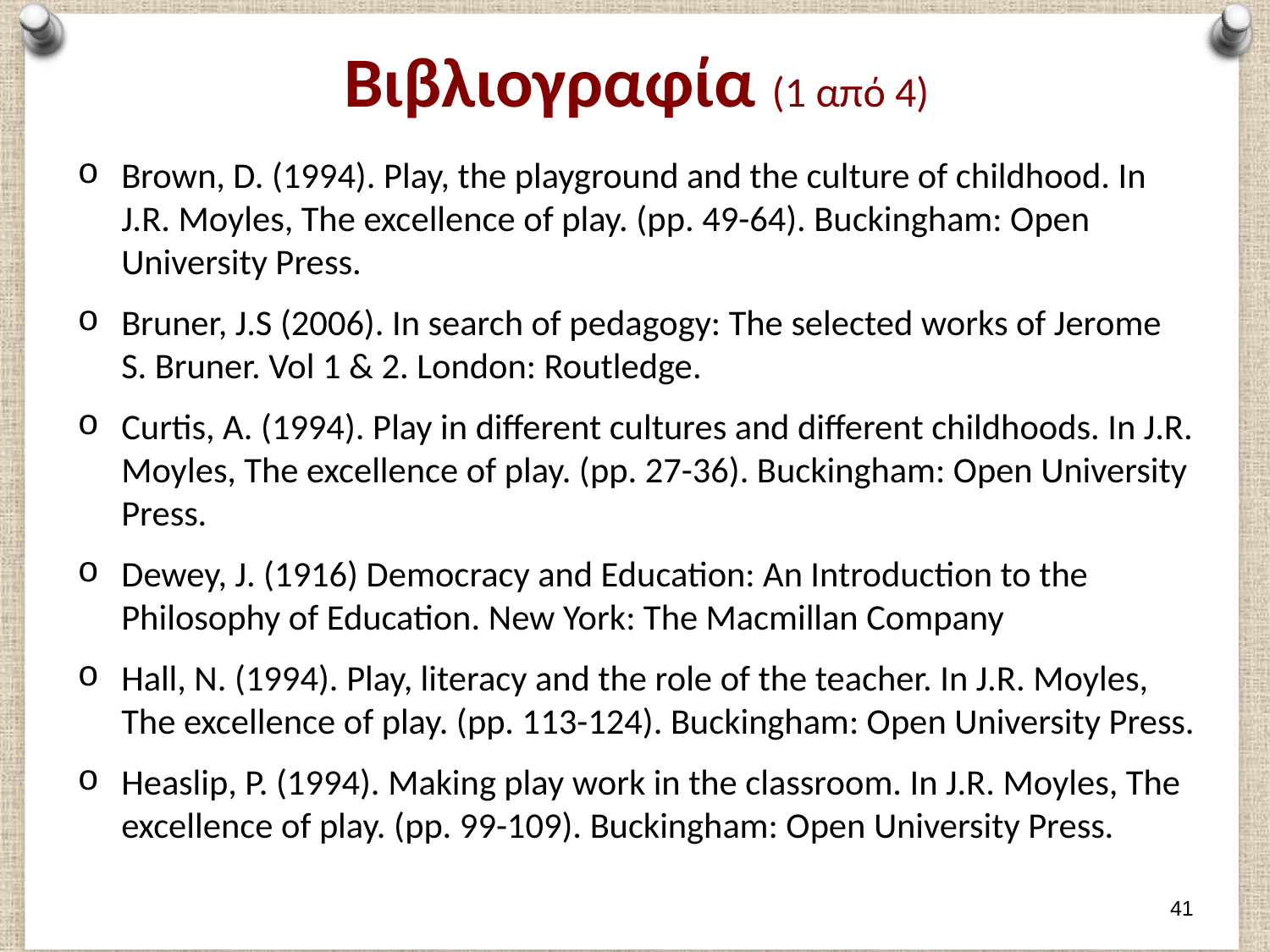

# Βιβλιογραφία (1 από 4)
Brown, D. (1994). Play, the playground and the culture of childhood. In J.R. Moyles, The excellence of play. (pp. 49-64). Buckingham: Open University Press.
Bruner, J.S (2006). In search of pedagogy: The selected works of Jerome S. Bruner. Vol 1 & 2. London: Routledge.
Curtis, A. (1994). Play in different cultures and different childhoods. In J.R. Moyles, The excellence of play. (pp. 27-36). Buckingham: Open University Press.
Dewey, J. (1916) Democracy and Education: An Introduction to the Philosophy of Education. New York: The Macmillan Company
Hall, N. (1994). Play, literacy and the role of the teacher. In J.R. Moyles, The excellence of play. (pp. 113-124). Buckingham: Open University Press.
Heaslip, P. (1994). Making play work in the classroom. In J.R. Moyles, The excellence of play. (pp. 99-109). Buckingham: Open University Press.

41